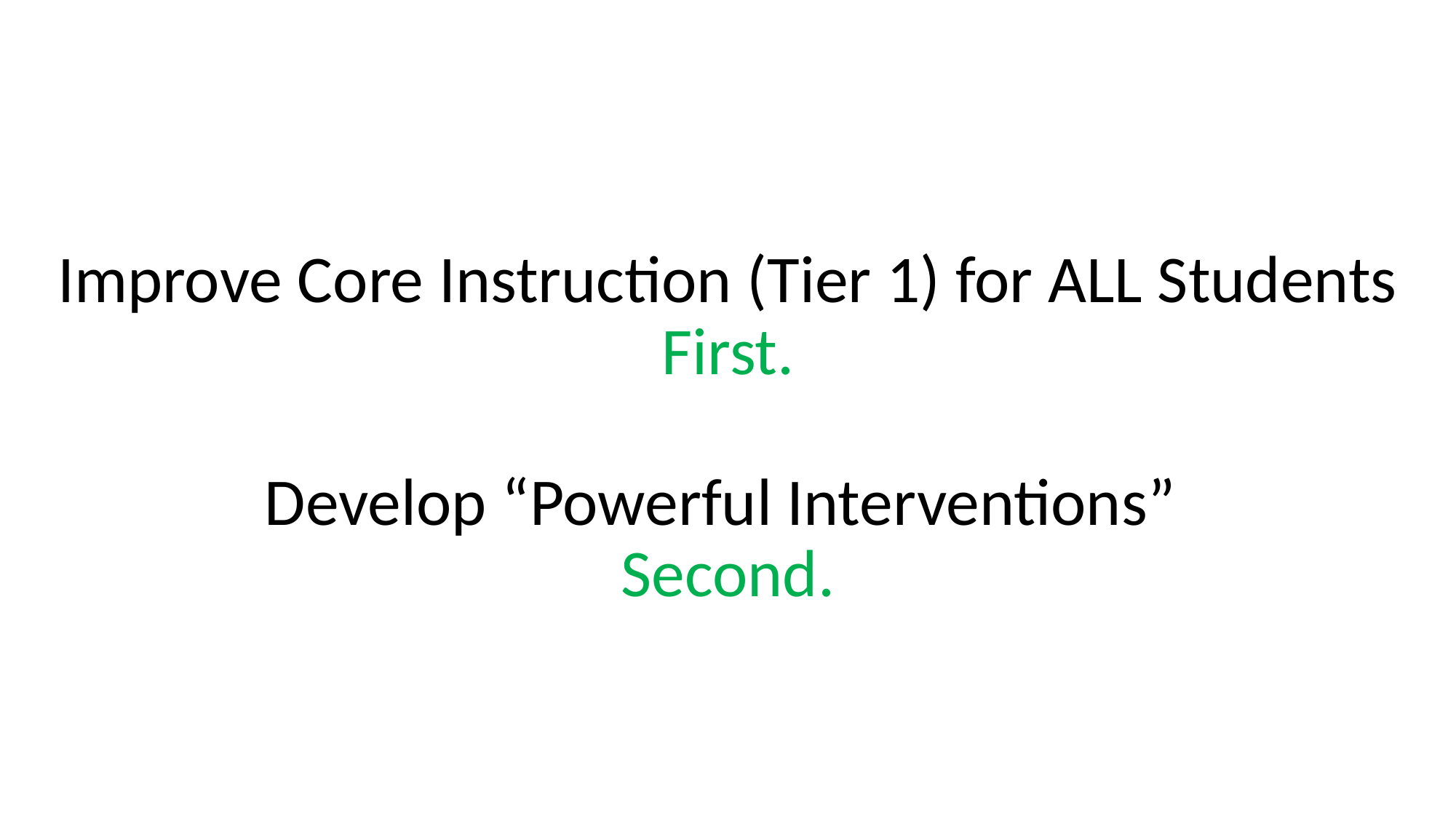

# Improve Core Instruction (Tier 1) for ALL Students First. Develop “Powerful Interventions” Second.